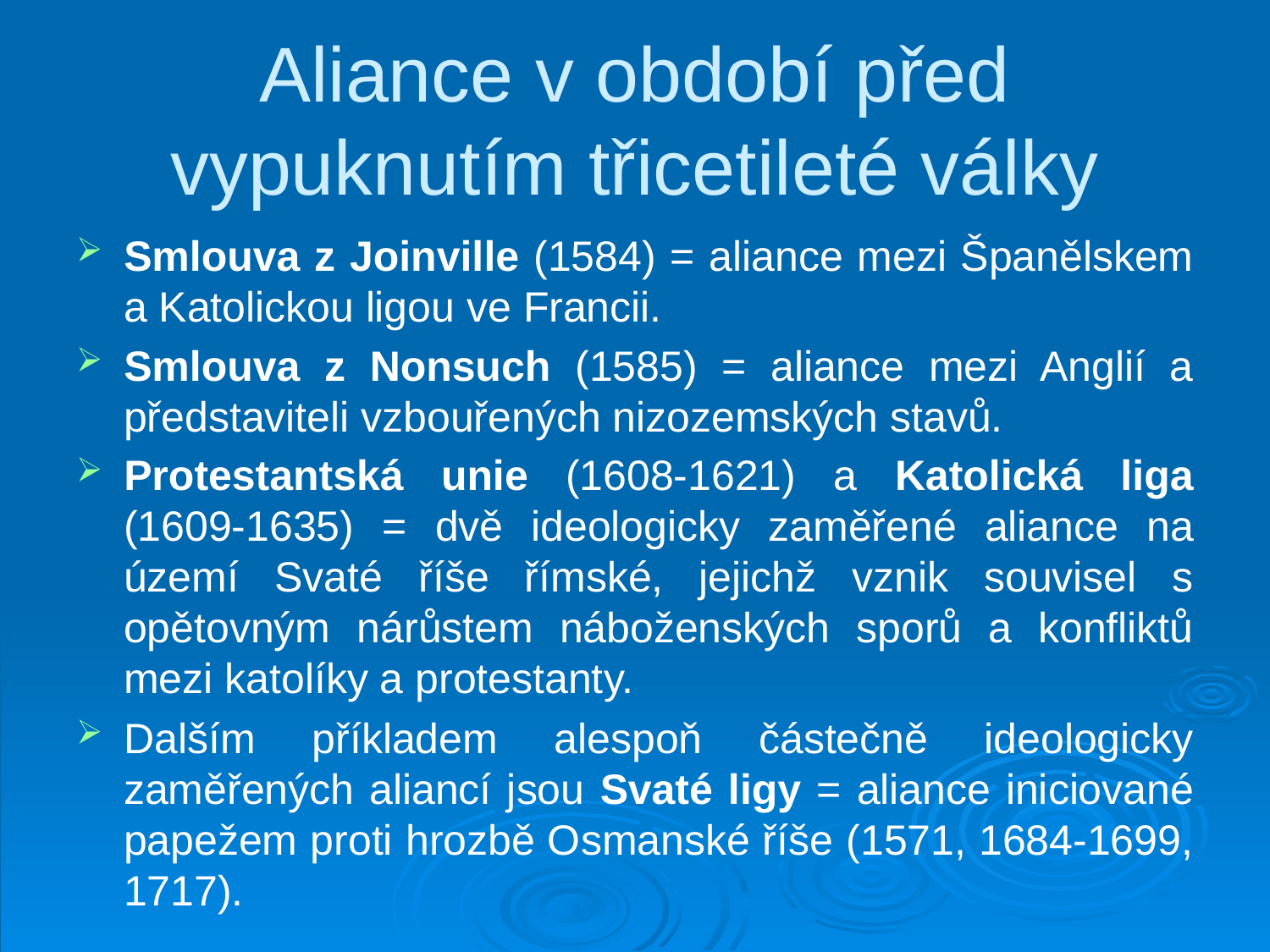

# Aliance v období před vypuknutím třicetileté války
Smlouva z Joinville (1584) = aliance mezi Španělskem a Katolickou ligou ve Francii.
Smlouva z Nonsuch (1585) = aliance mezi Anglií a představiteli vzbouřených nizozemských stavů.
Protestantská unie (1608-1621) a Katolická liga (1609-1635) = dvě ideologicky zaměřené aliance na území Svaté říše římské, jejichž vznik souvisel s opětovným nárůstem náboženských sporů a konfliktů mezi katolíky a protestanty.
Dalším příkladem alespoň částečně ideologicky zaměřených aliancí jsou Svaté ligy = aliance iniciované papežem proti hrozbě Osmanské říše (1571, 1684-1699, 1717).